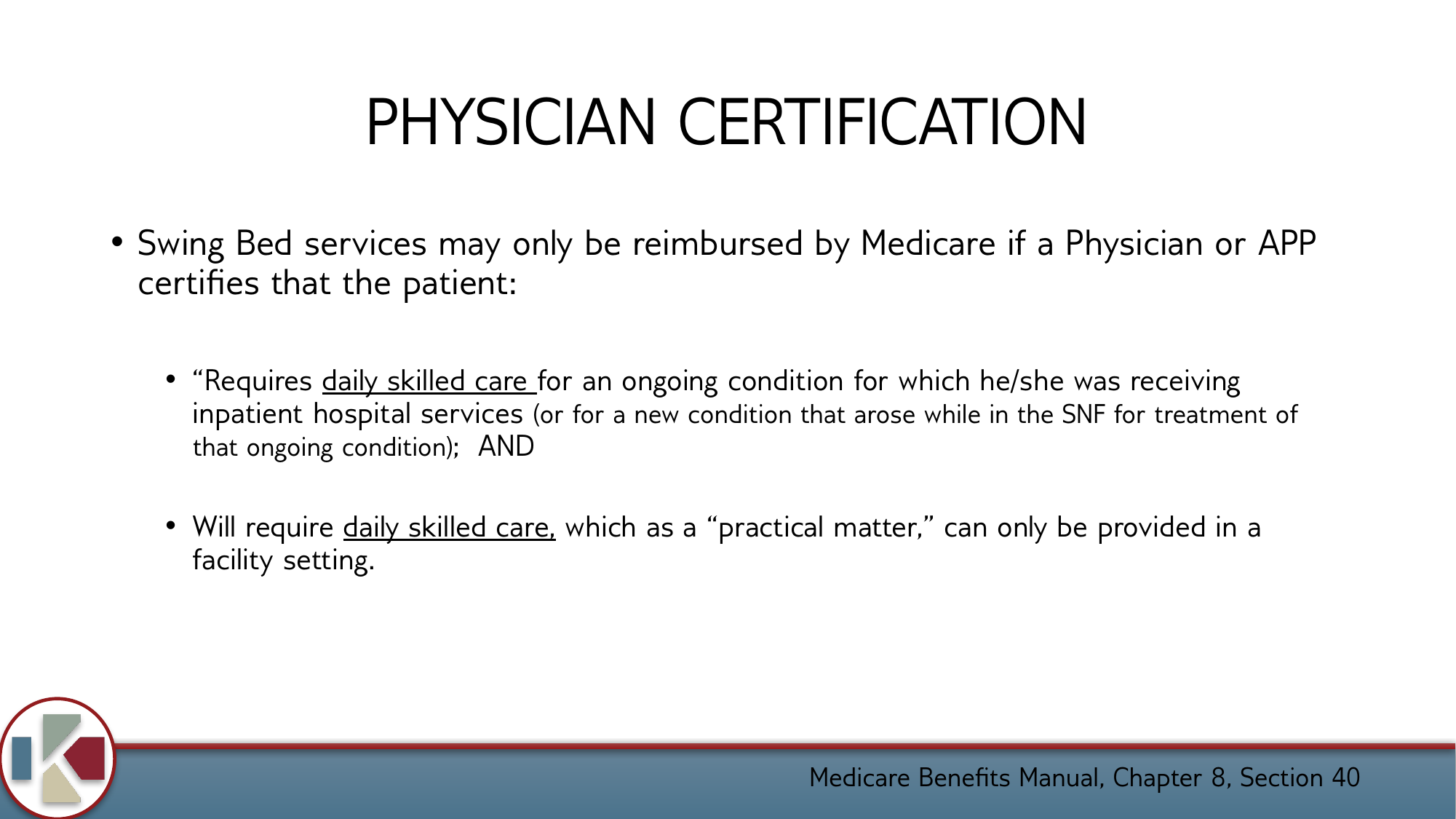

# PHYSICIAN CERTIFICATION
Swing Bed services may only be reimbursed by Medicare if a Physician or APP certifies that the patient:

“Requires daily skilled care for an ongoing condition for which he/she was receiving inpatient hospital services (or for a new condition that arose while in the SNF for treatment of that ongoing condition);  AND

Will require daily skilled care, which as a “practical matter,” can only be provided in a facility setting.
Medicare Benefits Manual, Chapter 8, Section 40